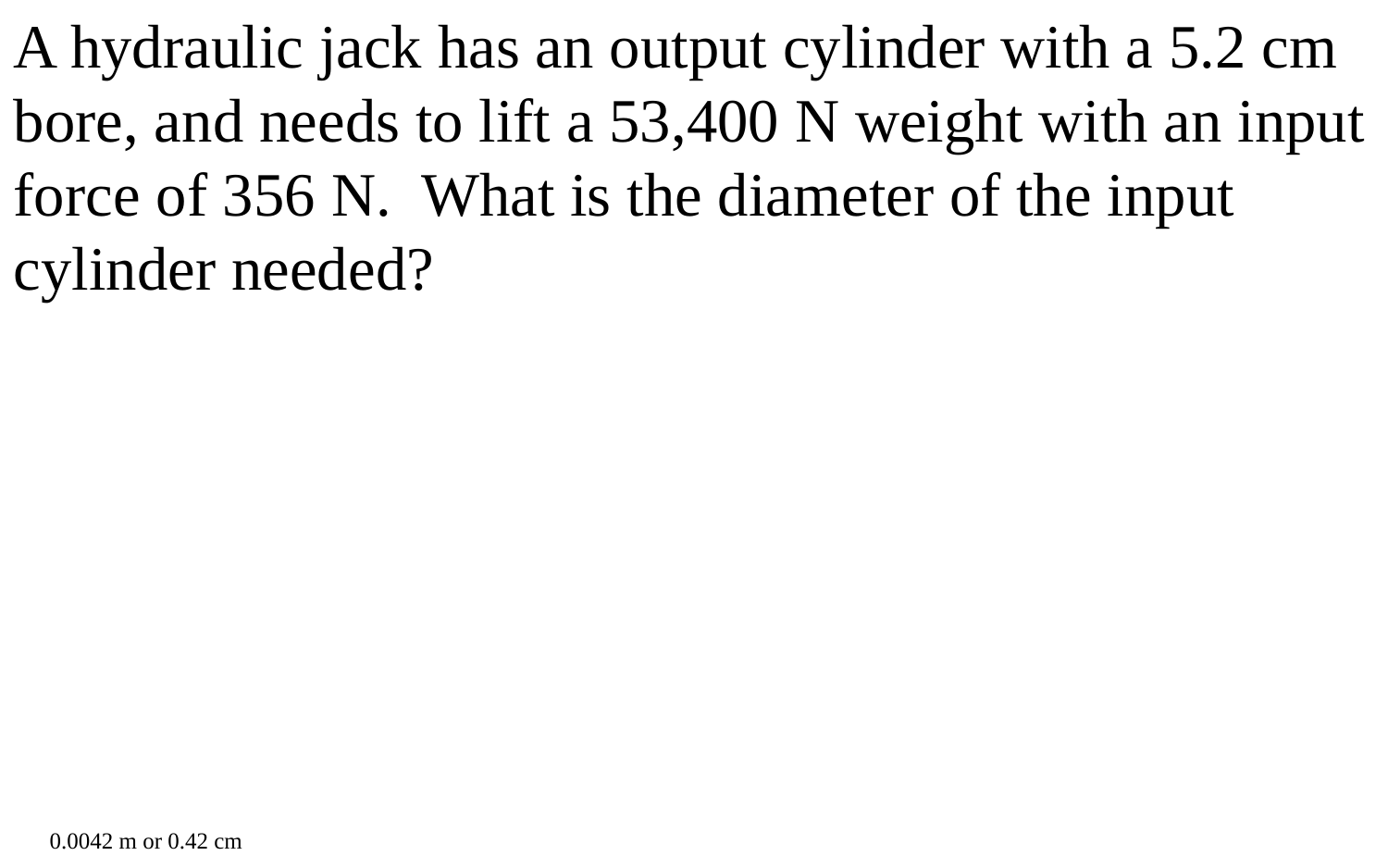

A hydraulic jack has an output cylinder with a 5.2 cm bore, and needs to lift a 53,400 N weight with an input force of 356 N.  What is the diameter of the input cylinder needed?
0.0042 m or 0.42 cm